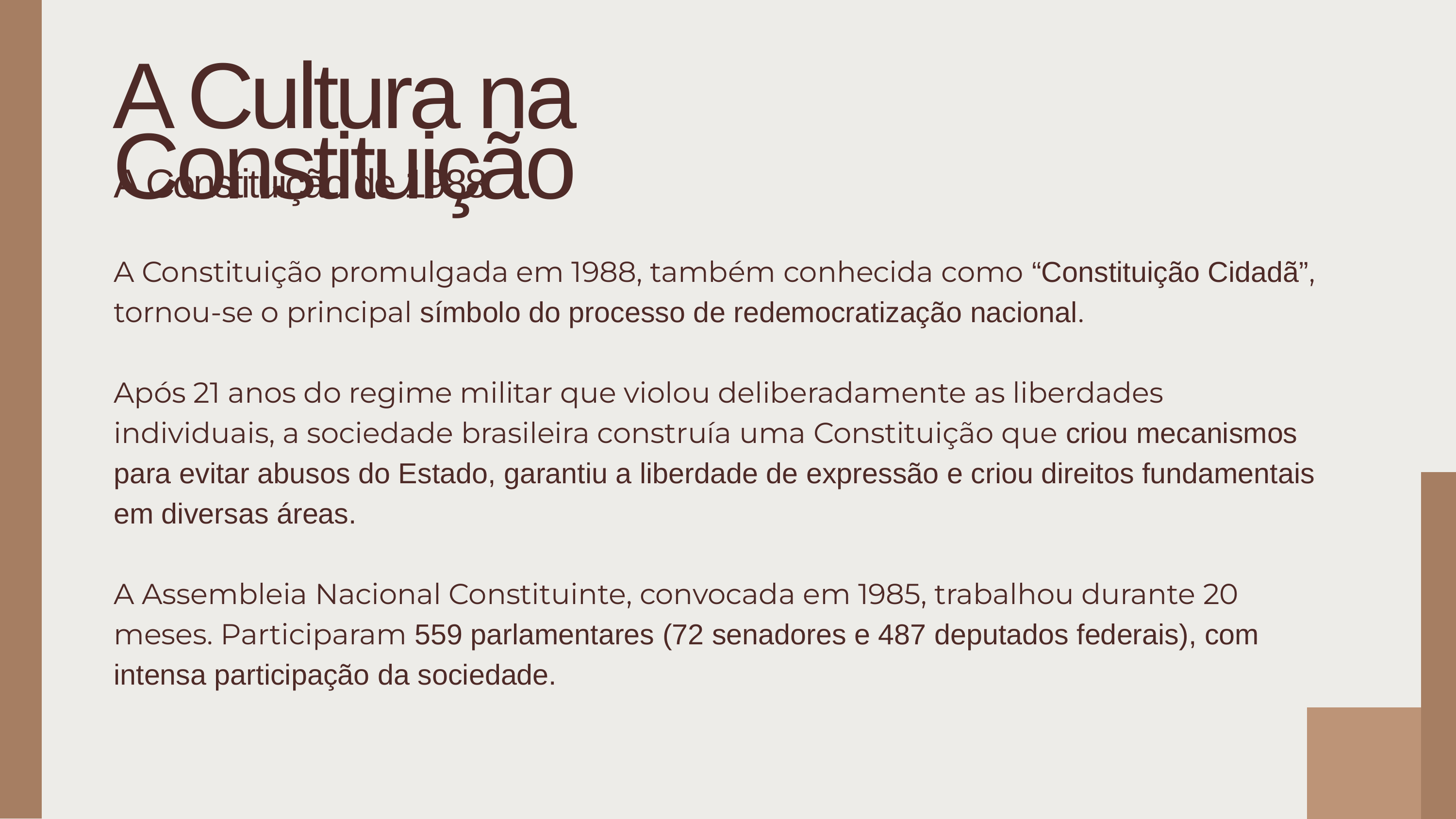

A Cultura na Constituição
A Constituição de 1988
A Constituição promulgada em 1988, também conhecida como “Constituição Cidadã”, tornou-se o principal símbolo do processo de redemocratização nacional.

Após 21 anos do regime militar que violou deliberadamente as liberdades individuais, a sociedade brasileira construía uma Constituição que criou mecanismos para evitar abusos do Estado, garantiu a liberdade de expressão e criou direitos fundamentais em diversas áreas.

A Assembleia Nacional Constituinte, convocada em 1985, trabalhou durante 20 meses. Participaram 559 parlamentares (72 senadores e 487 deputados federais), com intensa participação da sociedade.